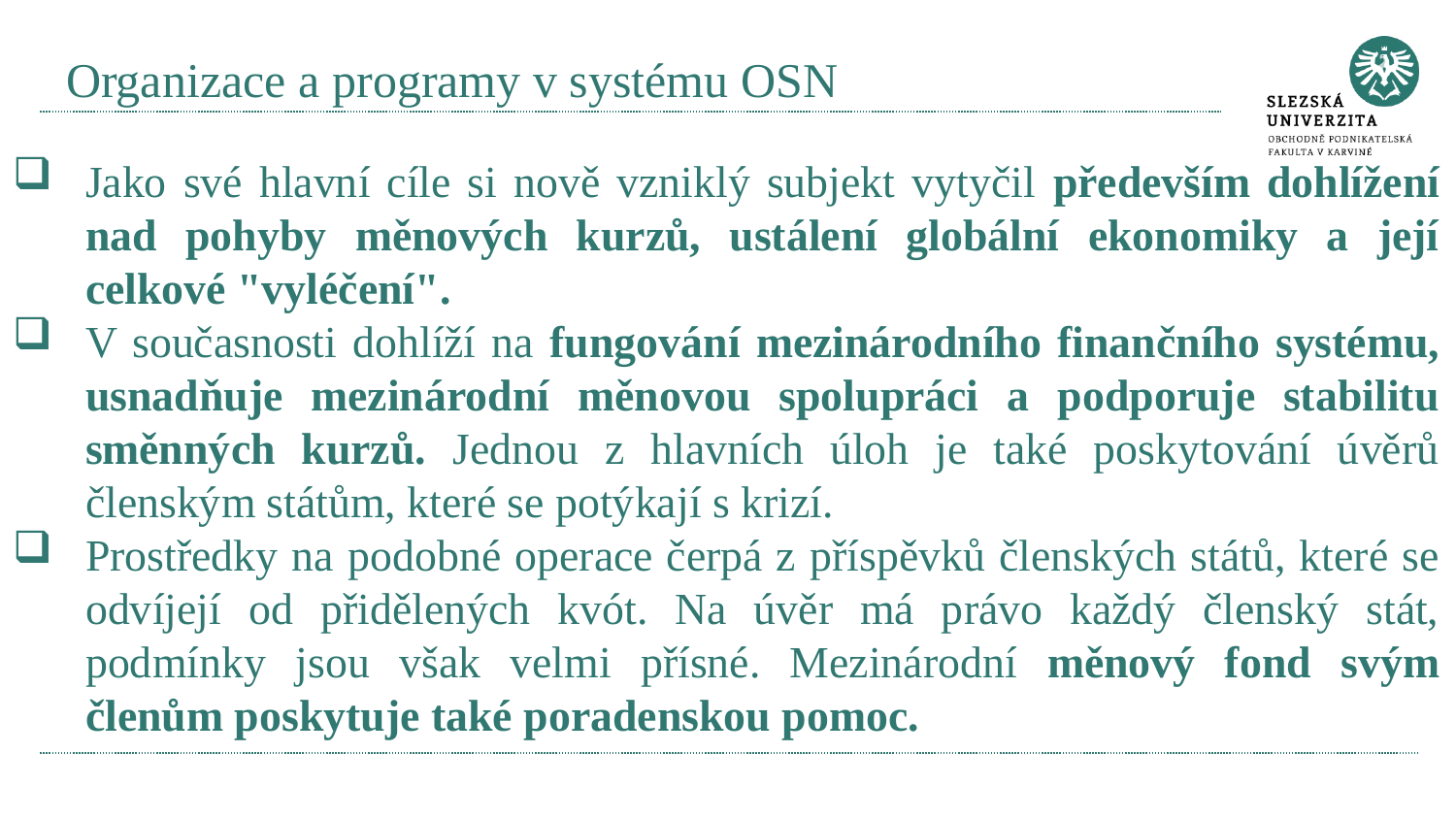

# Organizace a programy v systému OSN
Jako své hlavní cíle si nově vzniklý subjekt vytyčil především dohlížení nad pohyby měnových kurzů, ustálení globální ekonomiky a její celkové "vyléčení".
V současnosti dohlíží na fungování mezinárodního finančního systému, usnadňuje mezinárodní měnovou spolupráci a podporuje stabilitu směnných kurzů. Jednou z hlavních úloh je také poskytování úvěrů členským státům, které se potýkají s krizí.
Prostředky na podobné operace čerpá z příspěvků členských států, které se odvíjejí od přidělených kvót. Na úvěr má právo každý členský stát, podmínky jsou však velmi přísné. Mezinárodní měnový fond svým členům poskytuje také poradenskou pomoc.